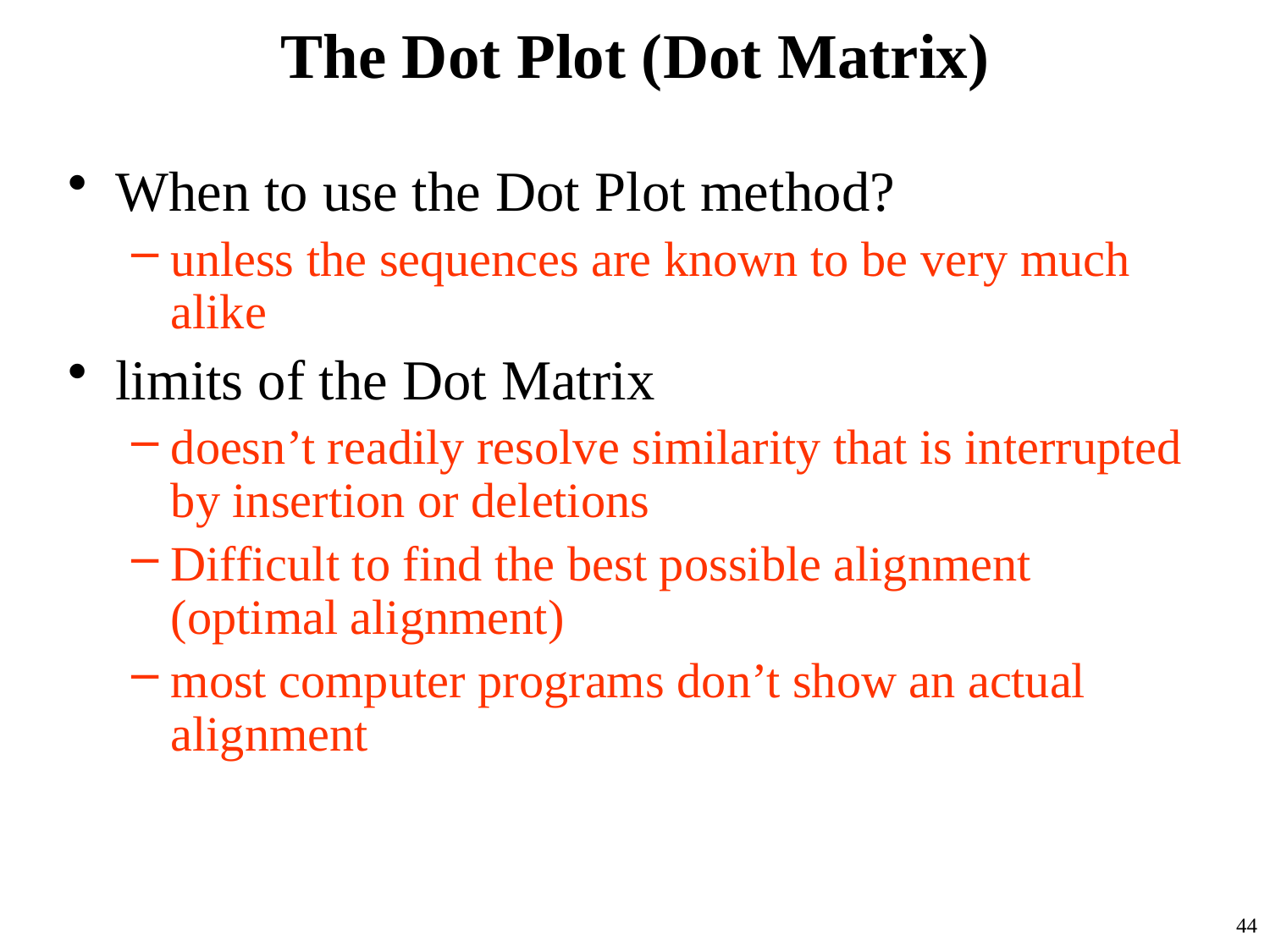

# The Dot Plot (Dot Matrix)
When to use the Dot Plot method?
unless the sequences are known to be very much alike
limits of the Dot Matrix
doesn’t readily resolve similarity that is interrupted by insertion or deletions
Difficult to find the best possible alignment (optimal alignment)
most computer programs don’t show an actual alignment

44